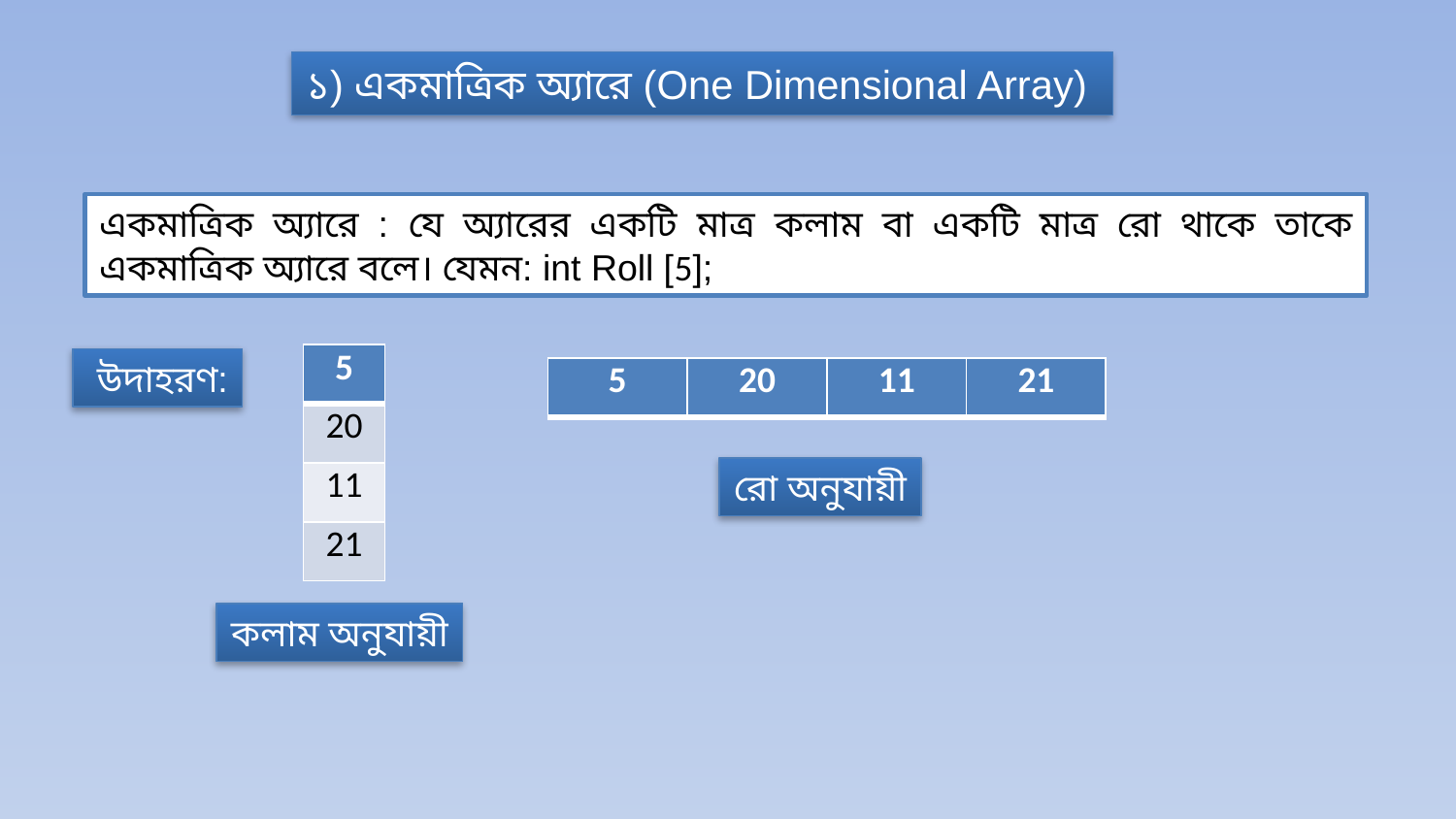

১) একমাত্রিক অ্যারে (One Dimensional Array)
একমাত্রিক অ্যারে : যে অ্যারের একটি মাত্র কলাম বা একটি মাত্র রো থাকে তাকে একমাত্রিক অ্যারে বলে। যেমন: int Roll [5];
| 5 |
| --- |
| 20 |
| 11 |
| 21 |
 উদাহরণ:
| 5 | 20 | 11 | 21 |
| --- | --- | --- | --- |
রো অনুযায়ী
কলাম অনুযায়ী